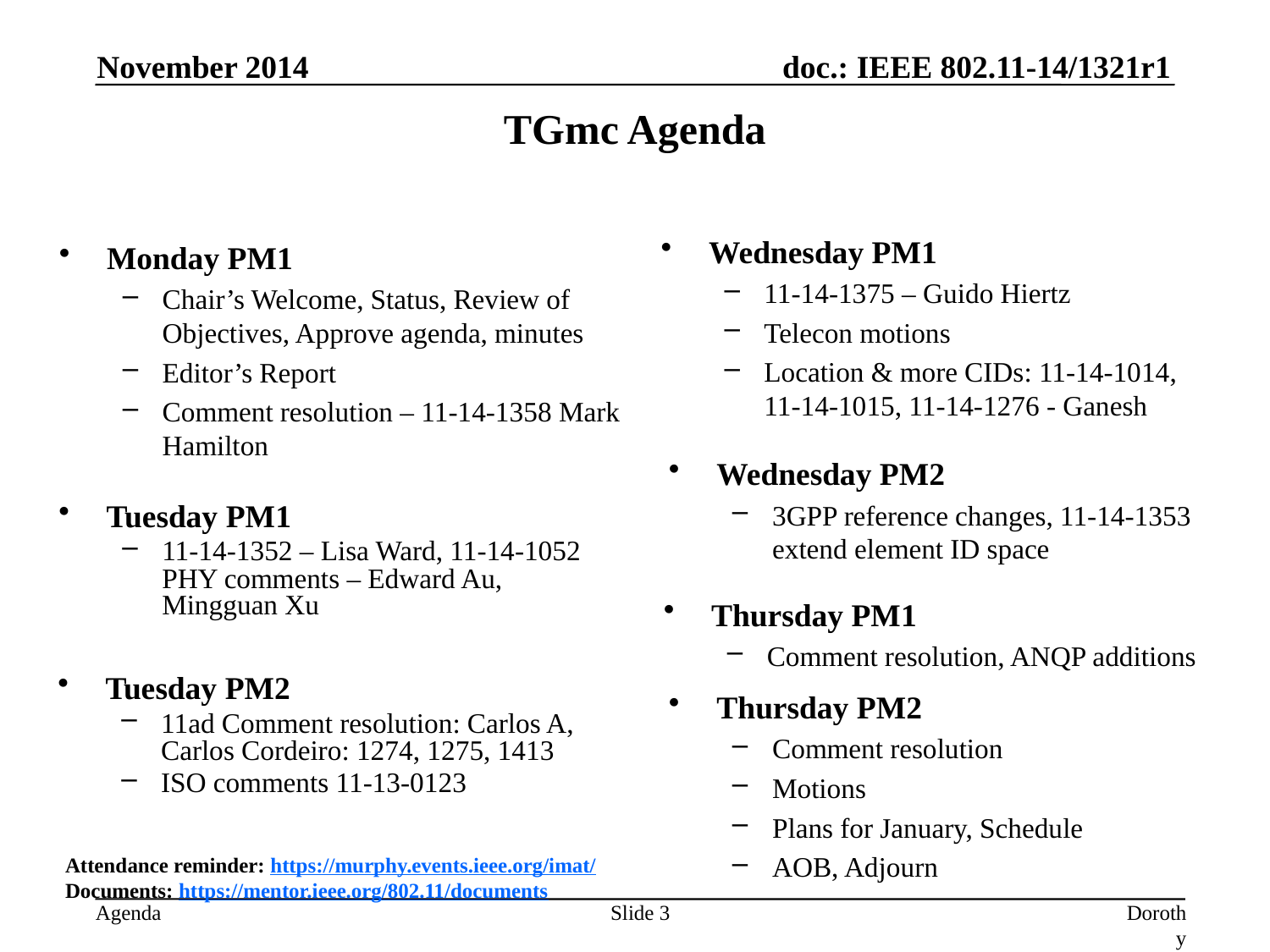

November 2014
# TGmc Agenda
Wednesday PM1
11-14-1375 – Guido Hiertz
Telecon motions
Location & more CIDs: 11-14-1014, 11-14-1015, 11-14-1276 - Ganesh
Monday PM1
Chair’s Welcome, Status, Review of Objectives, Approve agenda, minutes
Editor’s Report
Comment resolution – 11-14-1358 Mark Hamilton
Wednesday PM2
3GPP reference changes, 11-14-1353 extend element ID space
Tuesday PM1
11-14-1352 – Lisa Ward, 11-14-1052 PHY comments – Edward Au, Mingguan Xu

Thursday PM1
Comment resolution, ANQP additions
Tuesday PM2
11ad Comment resolution: Carlos A,
Carlos Cordeiro: 1274, 1275, 1413
ISO comments 11-13-0123
Thursday PM2
Comment resolution
Motions
Plans for January, Schedule
AOB, Adjourn

Attendance reminder: https://murphy.events.ieee.org/imat/
Documents: https://mentor.ieee.org/802.11/documents
Slide 3
Dorothy Stanley, Aruba Networks